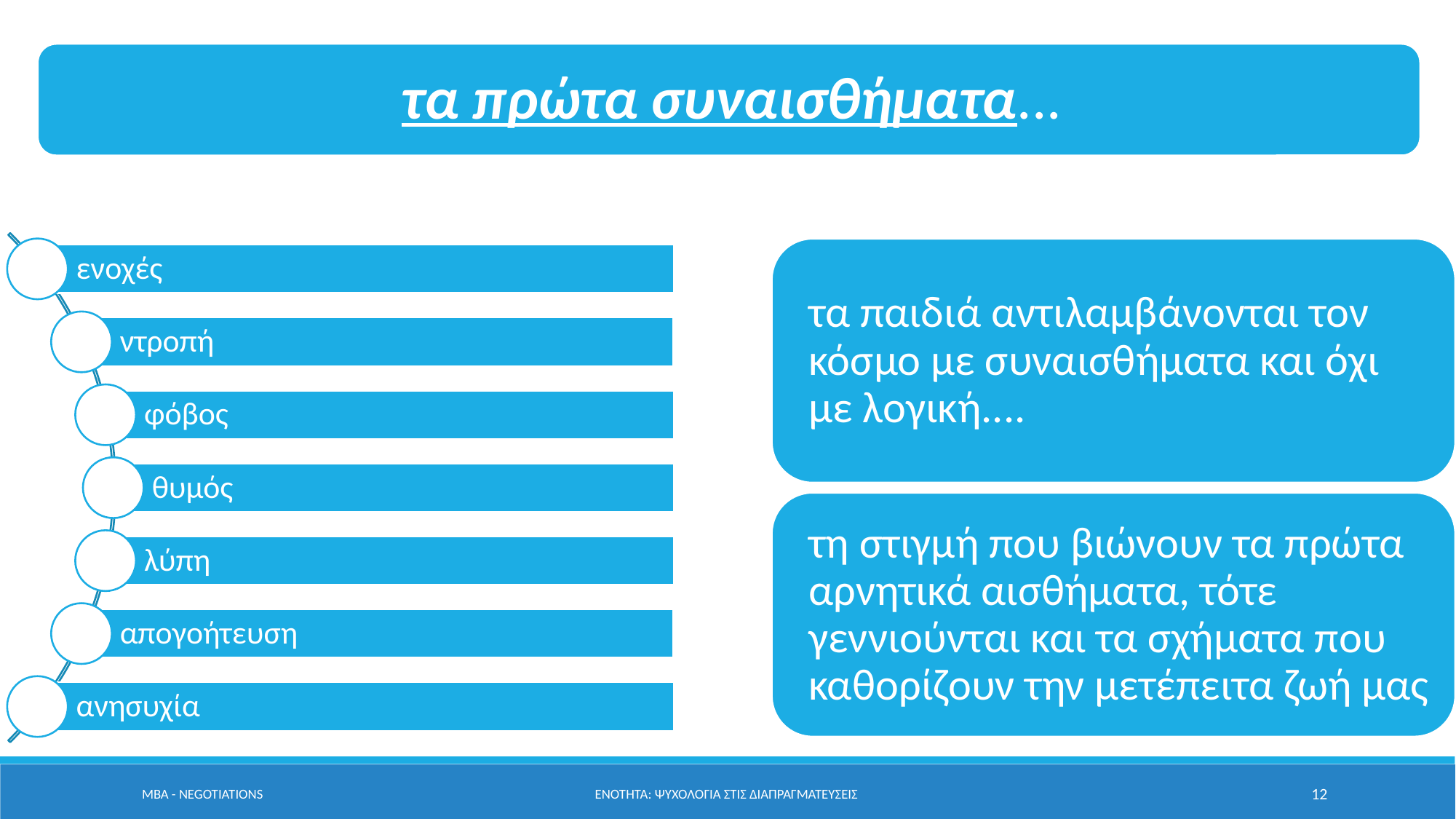

τα πρώτα συναισθήματα...
ενοχές
ντροπή
φόβος
θυμός
λύπη
απογοήτευση
ανησυχία
τα παιδιά αντιλαμβάνονται τον κόσμο με συναισθήματα και όχι με λογική....
τη στιγμή που βιώνουν τα πρώτα αρνητικά αισθήματα, τότε γεννιούνται και τα σχήματα που καθορίζουν την μετέπειτα ζωή μας
MBA - NEGOTIATIONS
Ενότητα: Ψυχολογία στις Διαπραγματεύσεις
12